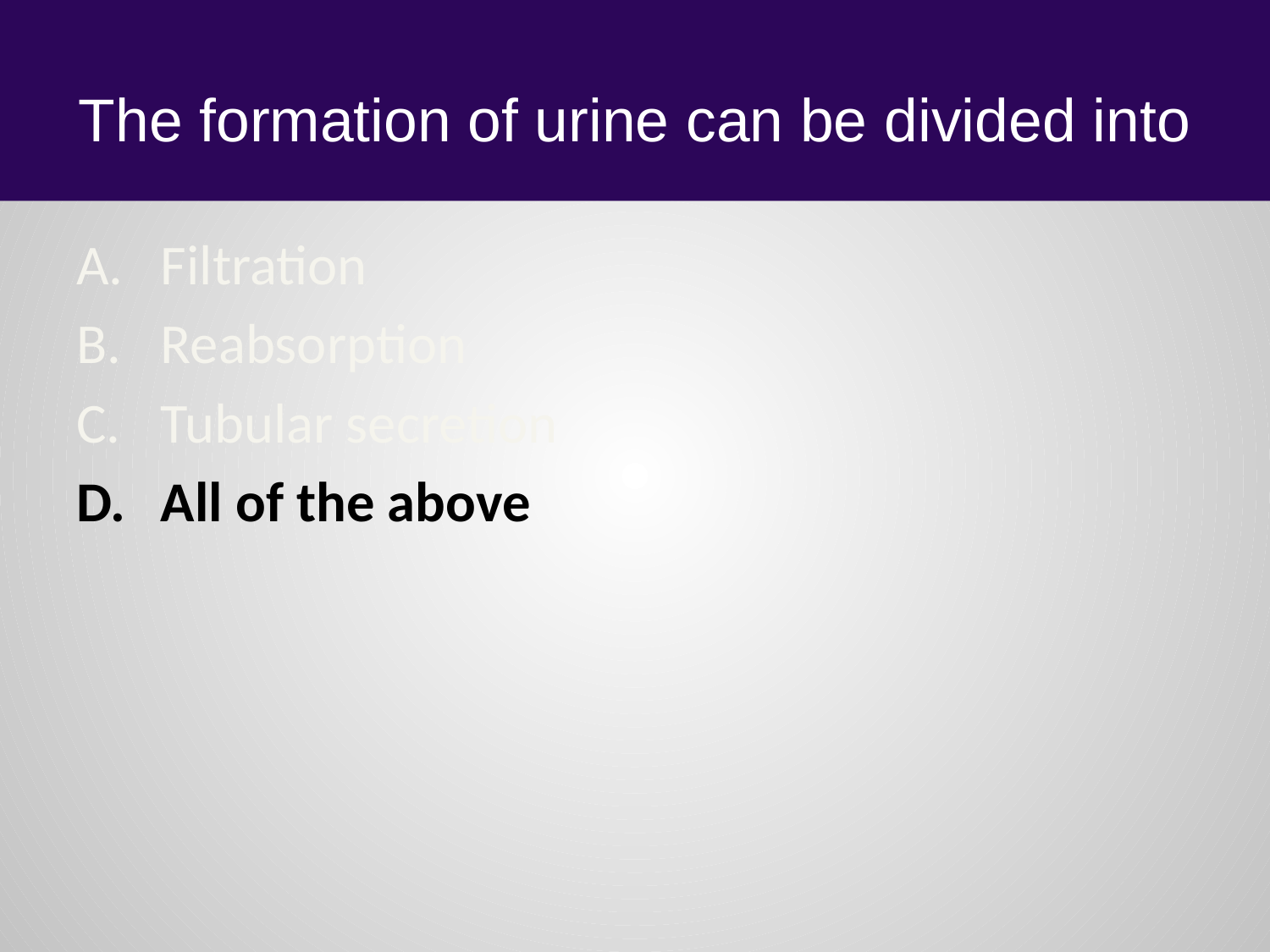

# The formation of urine can be divided into
Filtration
Reabsorption
Tubular secretion
All of the above